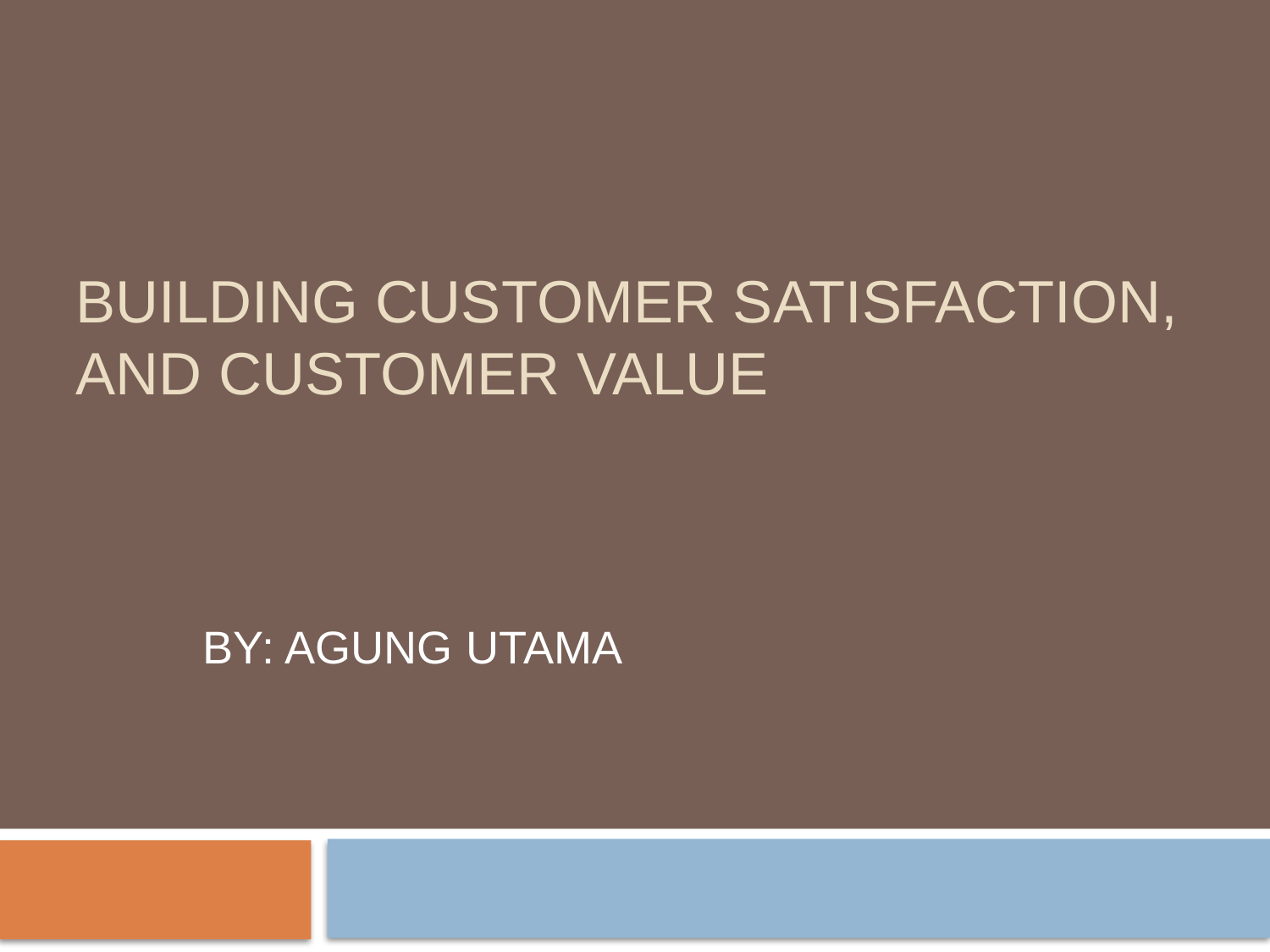

# BUILDING CUSTOMER SATISFACTION, AND CUSTOMER VALUE
BY: AGUNG UTAMA